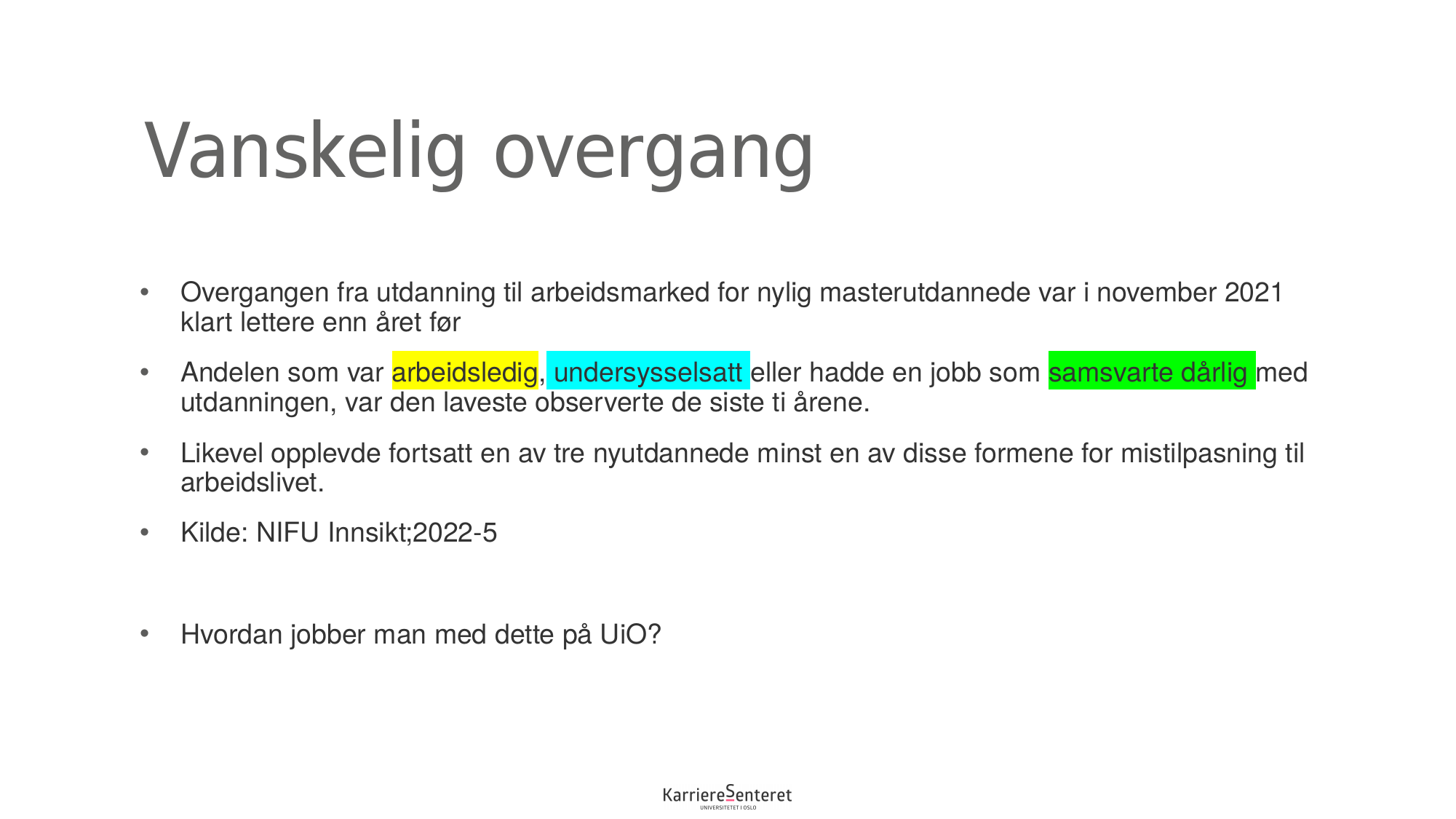

# Vanskelig overgang
Overgangen fra utdanning til arbeidsmarked for nylig masterutdannede var i november 2021 klart lettere enn året før
Andelen som var arbeidsledig, undersysselsatt eller hadde en jobb som samsvarte dårlig med utdanningen, var den laveste observerte de siste ti årene.
Likevel opplevde fortsatt en av tre nyutdannede minst en av disse formene for mistilpasning til arbeidslivet.
Kilde: NIFU Innsikt;2022-5

Hvordan jobber man med dette på UiO?